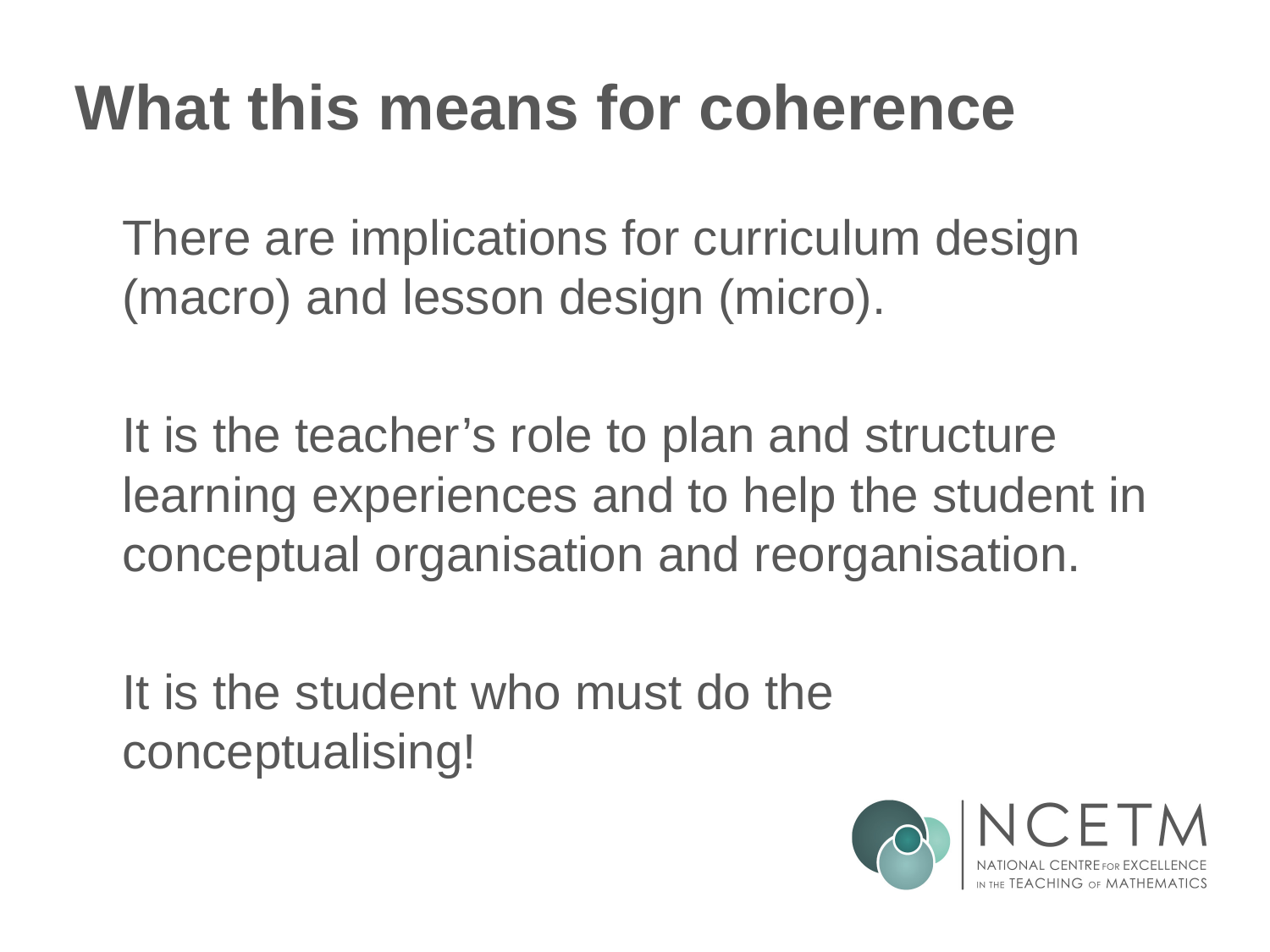

# What this means for coherence

There are implications for curriculum design (macro) and lesson design (micro).

It is the teacher’s role to plan and structure learning experiences and to help the student in conceptual organisation and reorganisation.

It is the student who must do the conceptualising!